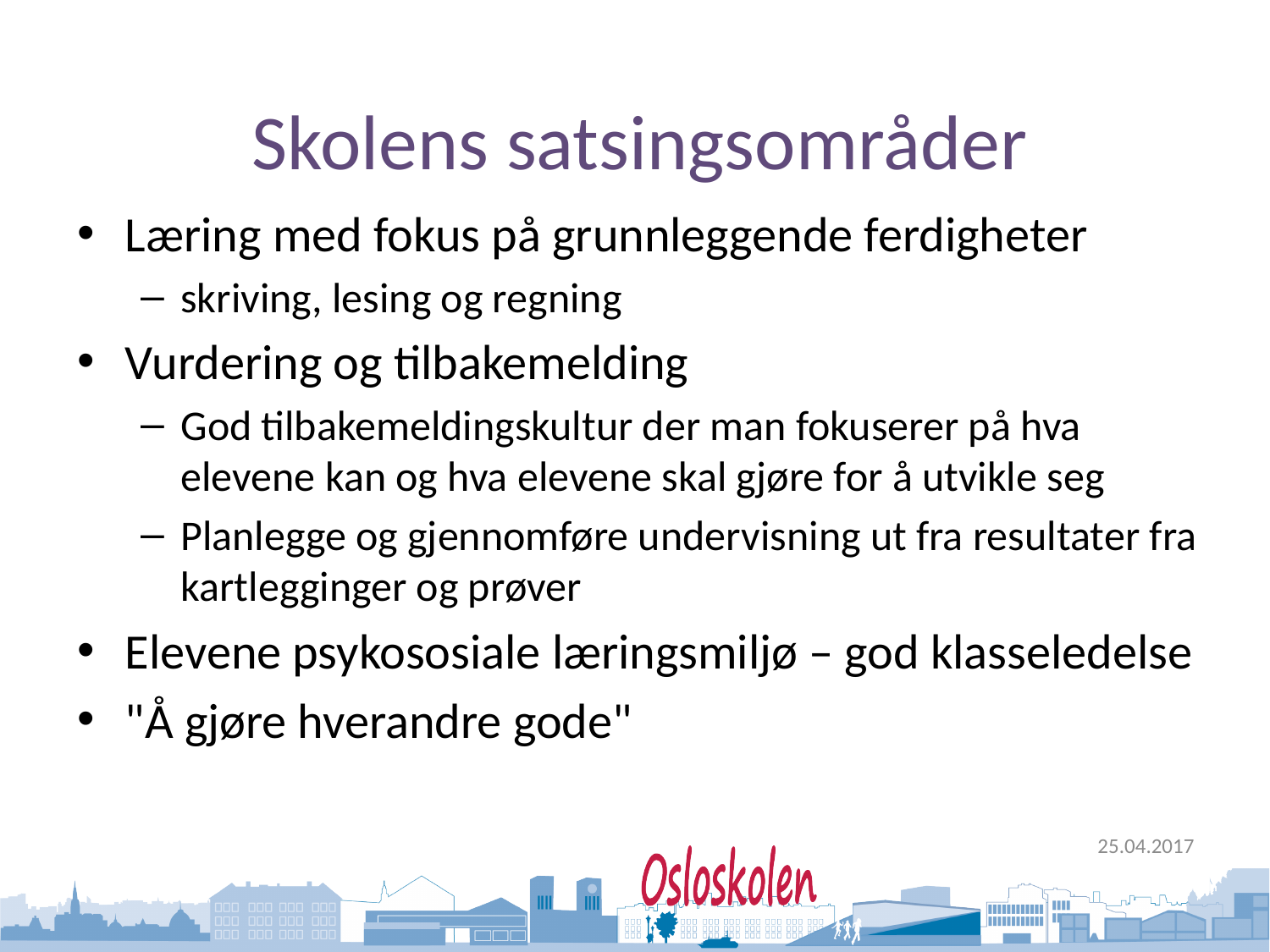

# Skolens satsingsområder
Læring med fokus på grunnleggende ferdigheter
skriving, lesing og regning
Vurdering og tilbakemelding
God tilbakemeldingskultur der man fokuserer på hva elevene kan og hva elevene skal gjøre for å utvikle seg
Planlegge og gjennomføre undervisning ut fra resultater fra kartlegginger og prøver
Elevene psykososiale læringsmiljø – god klasseledelse
"Å gjøre hverandre gode"